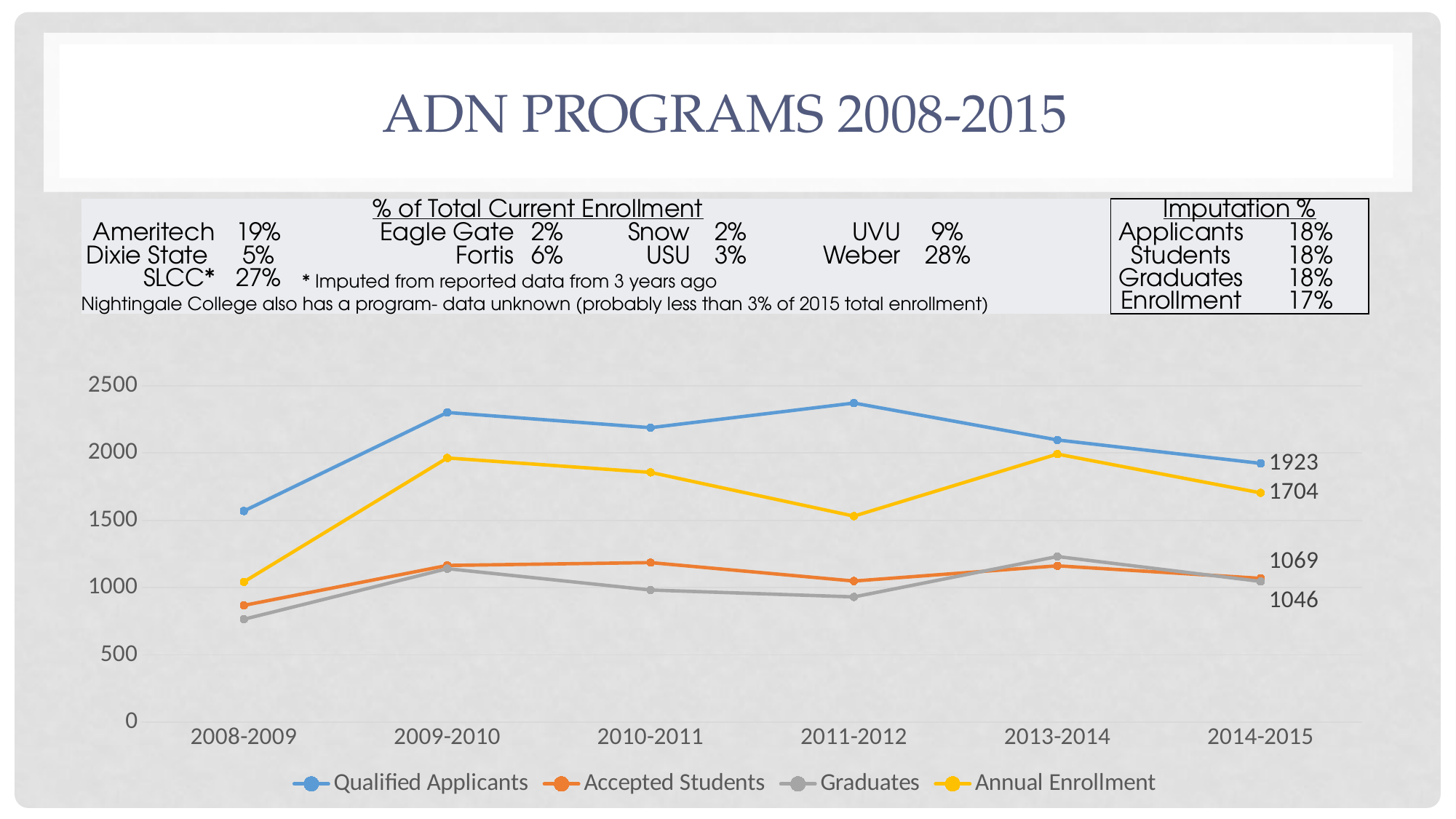

# ADN Programs 2008-2015
| % of Total Current Enrollment |  |  |  |  |  |  |  |  | Imputation % |  |
| --- | --- | --- | --- | --- | --- | --- | --- | --- | --- | --- |
| Ameritech | 19% | Eagle Gate | 2% | Snow | 2% | UVU | 9% |  | Applicants | 18% |
| Dixie State | 5% | Fortis | 6% | USU | 3% | Weber | 28% |  | Students | 18% |
| SLCC\* | 27% | \* Imputed from reported data from 3 years ago |  |  |  |  |  |  | Graduates | 18% |
| Nightingale College also has a program- data unknown (probably less than 3% of 2015 total enrollment) |  |  |  |  |  |  |  |  | Enrollment | 17% |

### Chart

| Category |  |  |  |  |
|---|---|---|---|---|
| 2008-2009 | 1569.0 | 868.0 | 765.0 | 1043.0 |
| 2009-2010 | 2301.0 | 1165.0 | 1141.0 | 1963.0 |
| 2010-2011 | 2188.0 | 1186.0 | 982.0 | 1856.0 |
| 2011-2012 | 2371.0 | 1049.0 | 931.0 | 1531.0 |
| 2013-2014 | 2097.0 | 1162.0 | 1231.0 | 1992.0 |
| 2014-2015 | 1923.0 | 1069.0 | 1046.0 | 1704.0 |